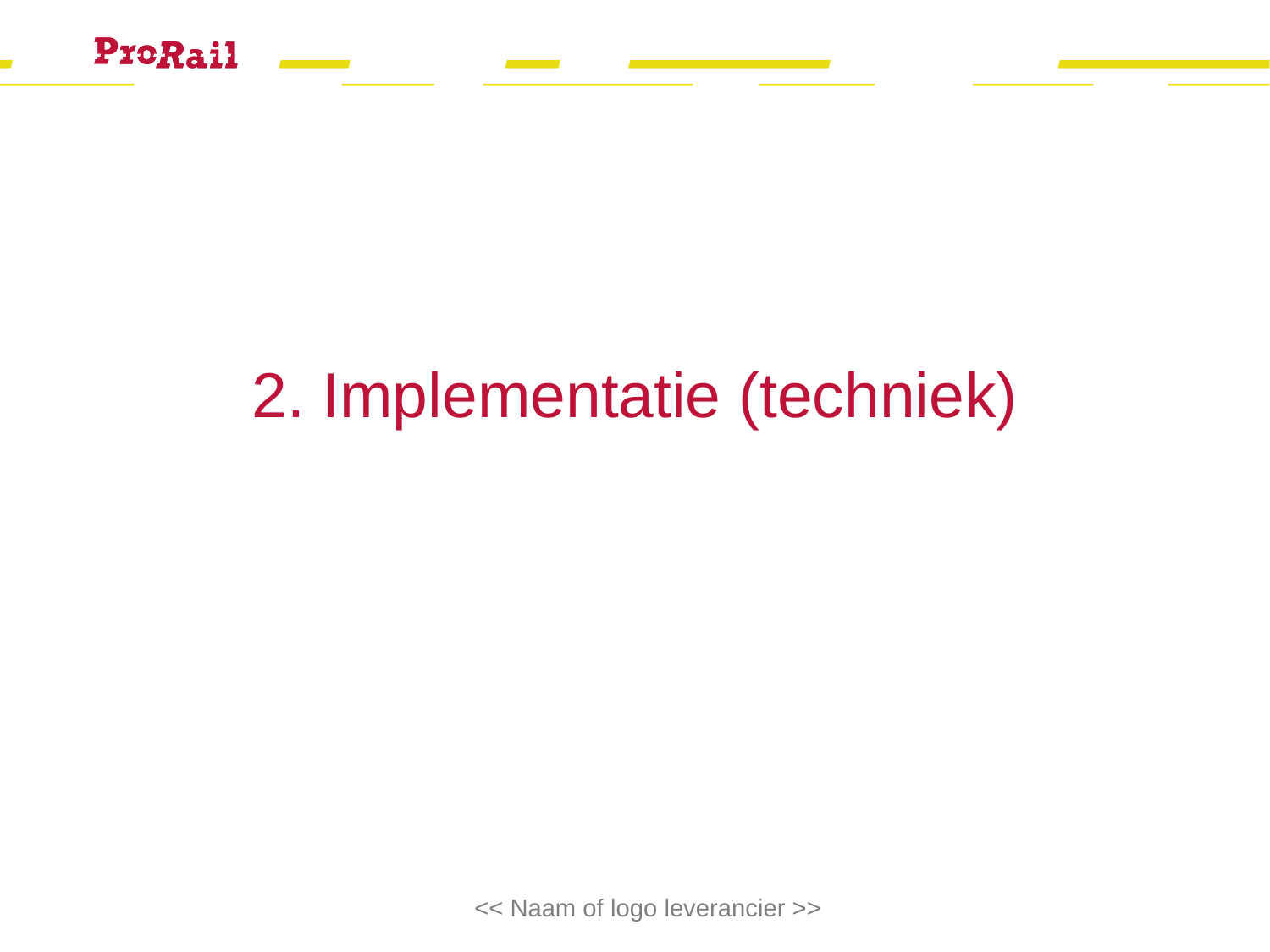

2. Implementatie (techniek)
<< Naam of logo leverancier >>